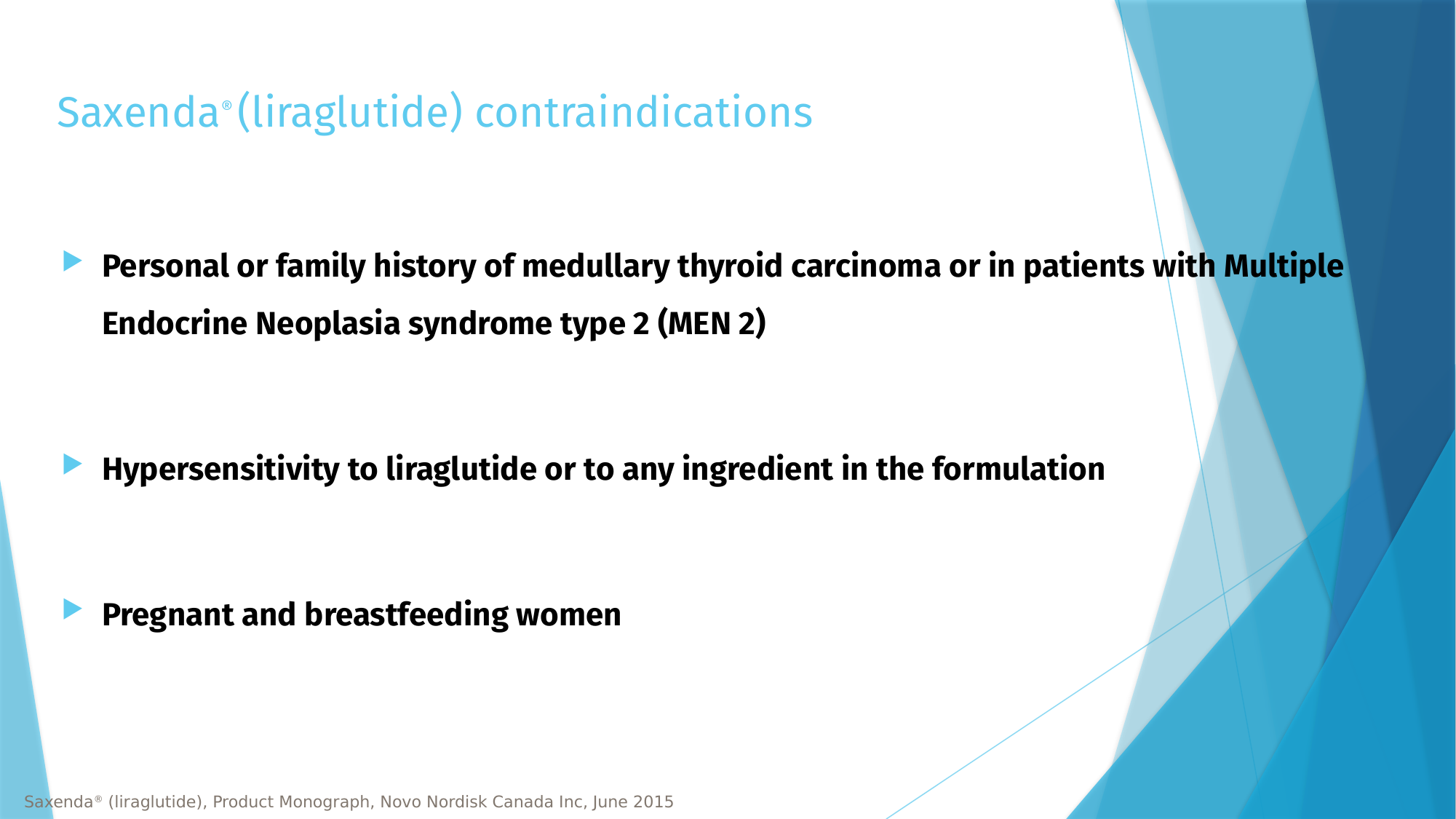

# Saxenda® (liraglutide) contraindications

Personal or family history of medullary thyroid carcinoma or in patients with Multiple Endocrine Neoplasia syndrome type 2 (MEN 2)

Hypersensitivity to liraglutide or to any ingredient in the formulation

Pregnant and breastfeeding women
Saxenda® (liraglutide), Product Monograph, Novo Nordisk Canada Inc, June 2015